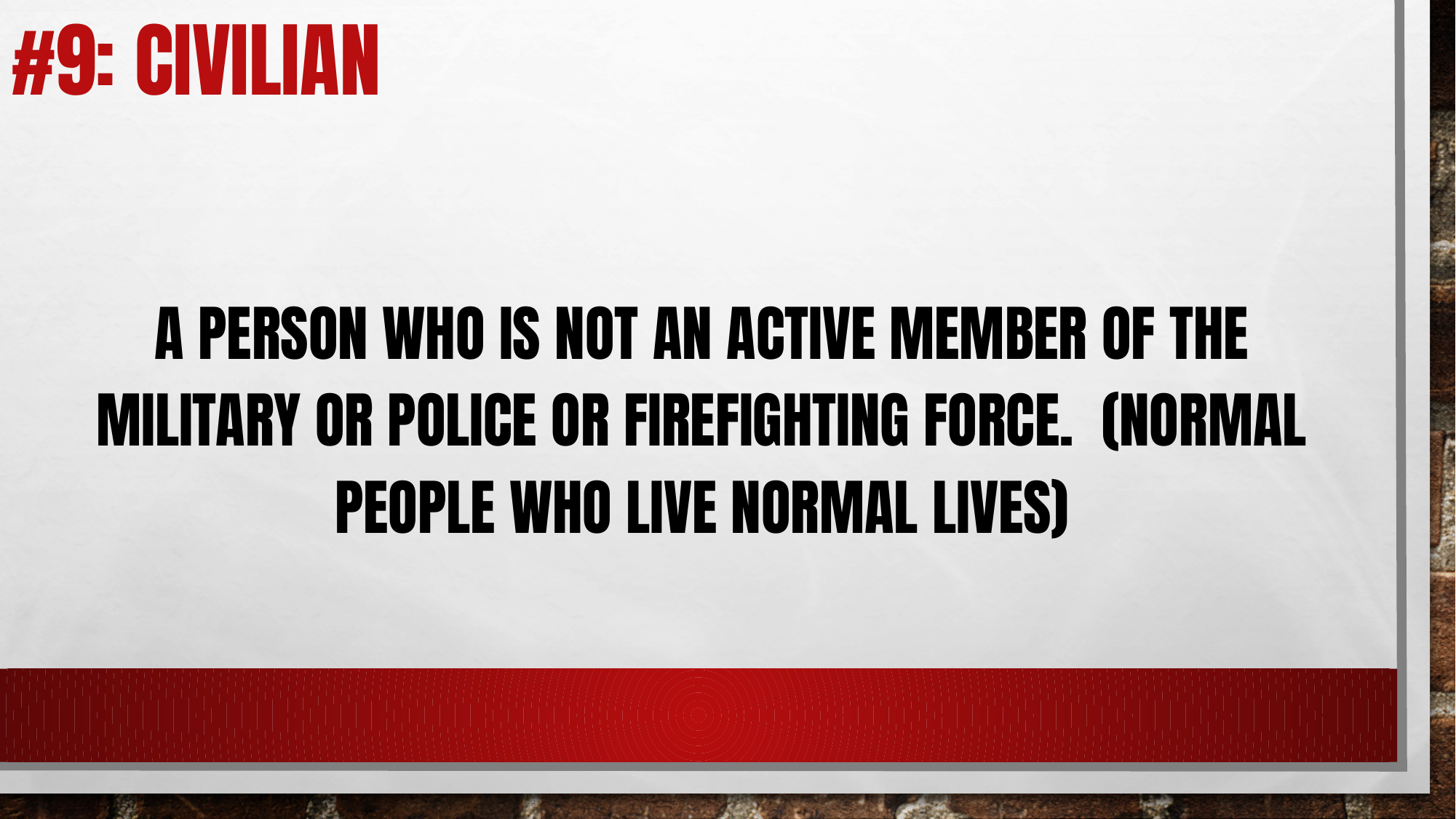

# #9: Civilian
A person who is not an active member of the military or police or firefighting force.  (Normal people who live normal lives)